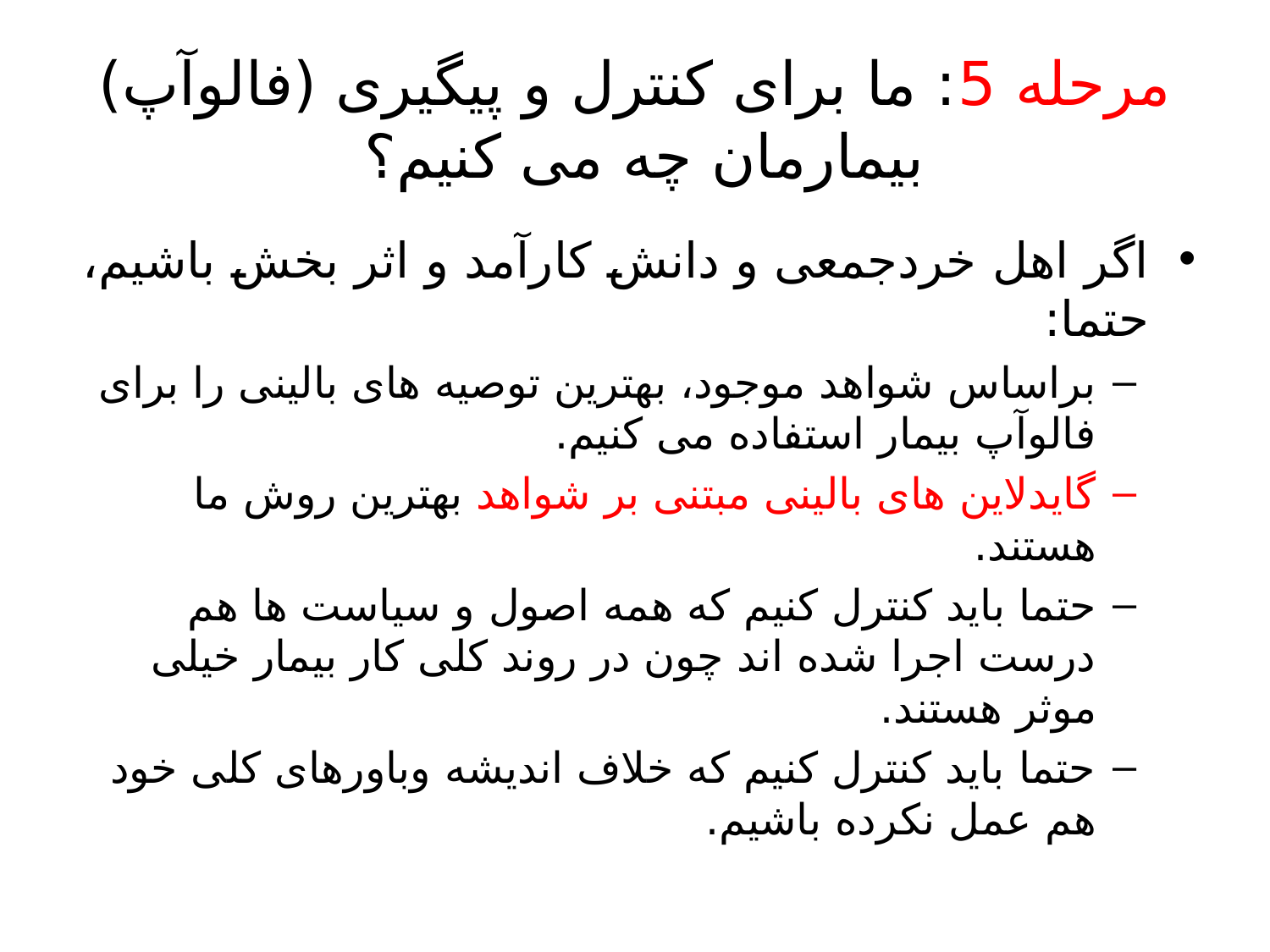

# مرحله 5: ما برای کنترل و پیگیری (فالوآپ) بیمارمان چه می کنیم؟
اگر اهل خردجمعی و دانش کارآمد و اثر بخش باشیم، حتما:
براساس شواهد موجود، بهترین توصیه های بالینی را برای فالوآپ بیمار استفاده می کنیم.
گایدلاین های بالینی مبتنی بر شواهد بهترین روش ما هستند.
حتما باید کنترل کنیم که همه اصول و سیاست ها هم درست اجرا شده اند چون در روند کلی کار بیمار خیلی موثر هستند.
حتما باید کنترل کنیم که خلاف اندیشه وباورهای کلی خود هم عمل نکرده باشیم.